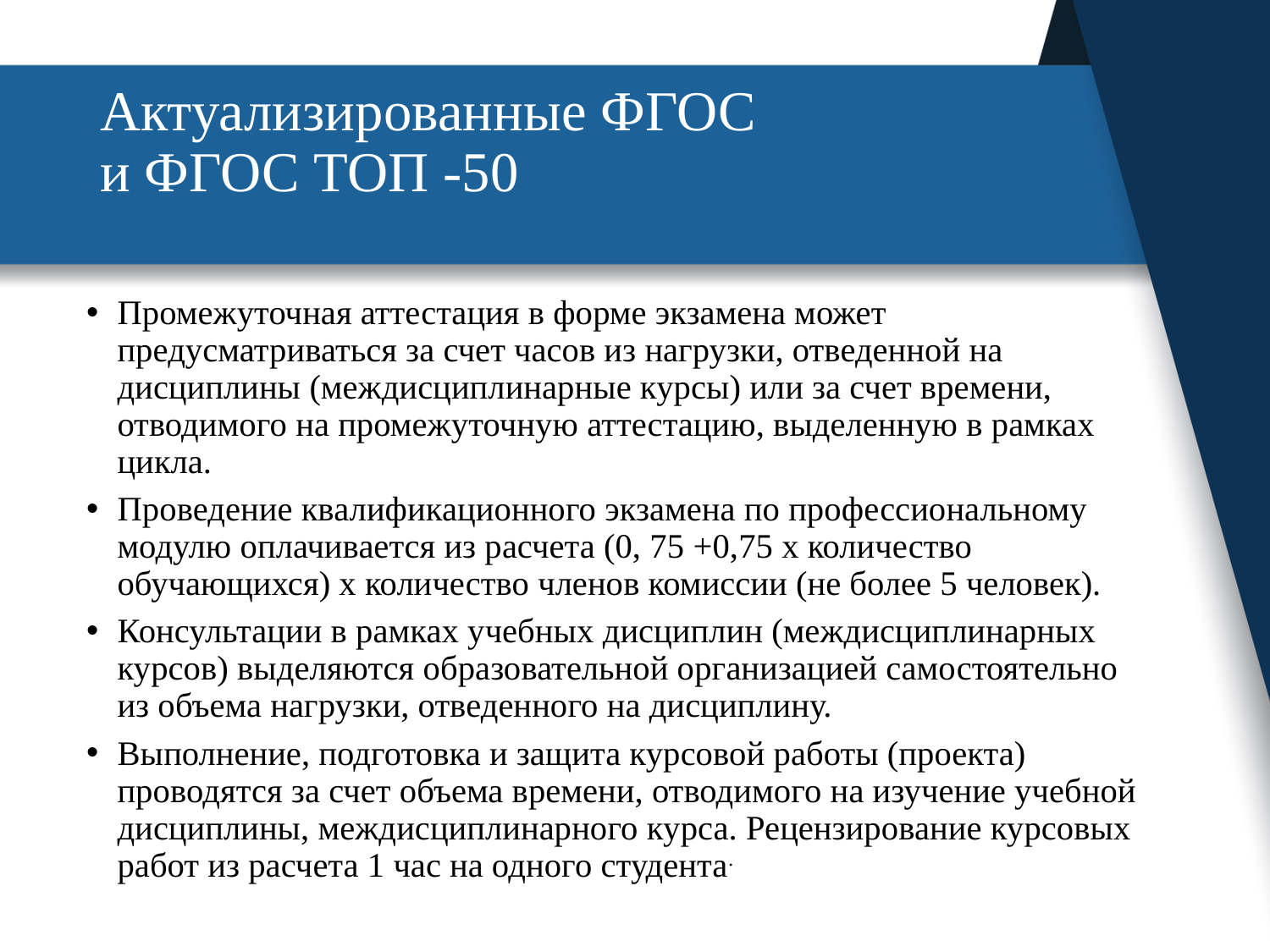

# Актуализированные ФГОС и ФГОС ТОП -50
Промежуточная аттестация в форме экзамена может предусматриваться за счет часов из нагрузки, отведенной на дисциплины (междисциплинарные курсы) или за счет времени, отводимого на промежуточную аттестацию, выделенную в рамках цикла.
Проведение квалификационного экзамена по профессиональному модулю оплачивается из расчета (0, 75 +0,75 х количество обучающихся) х количество членов комиссии (не более 5 человек).
Консультации в рамках учебных дисциплин (междисциплинарных курсов) выделяются образовательной организацией самостоятельно из объема нагрузки, отведенного на дисциплину.
Выполнение, подготовка и защита курсовой работы (проекта) проводятся за счет объема времени, отводимого на изучение учебной дисциплины, междисциплинарного курса. Рецензирование курсовых работ из расчета 1 час на одного студента.